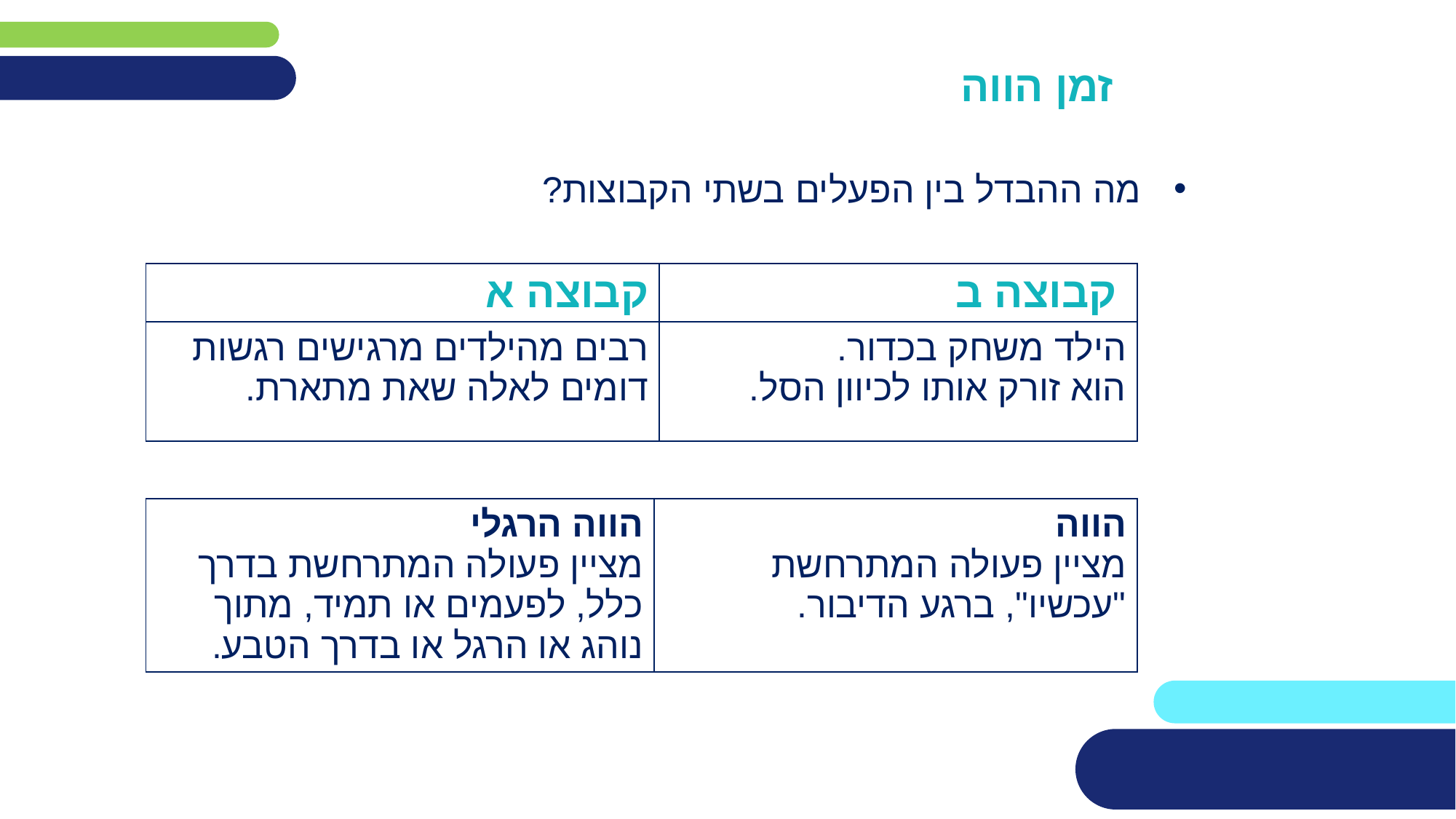

זמן הווה

מה ההבדל בין הפעלים בשתי הקבוצות?

| קבוצה א | קבוצה ב |
| --- | --- |
| רבים מהילדים מרגישים רגשות דומים לאלה שאת מתארת. | הילד משחק בכדור. הוא זורק אותו לכיוון הסל. |
| הווה הרגלי מציין פעולה המתרחשת בדרך כלל, לפעמים או תמיד, מתוך נוהג או הרגל או בדרך הטבע. | הווה מציין פעולה המתרחשת "עכשיו", ברגע הדיבור. |
| --- | --- |